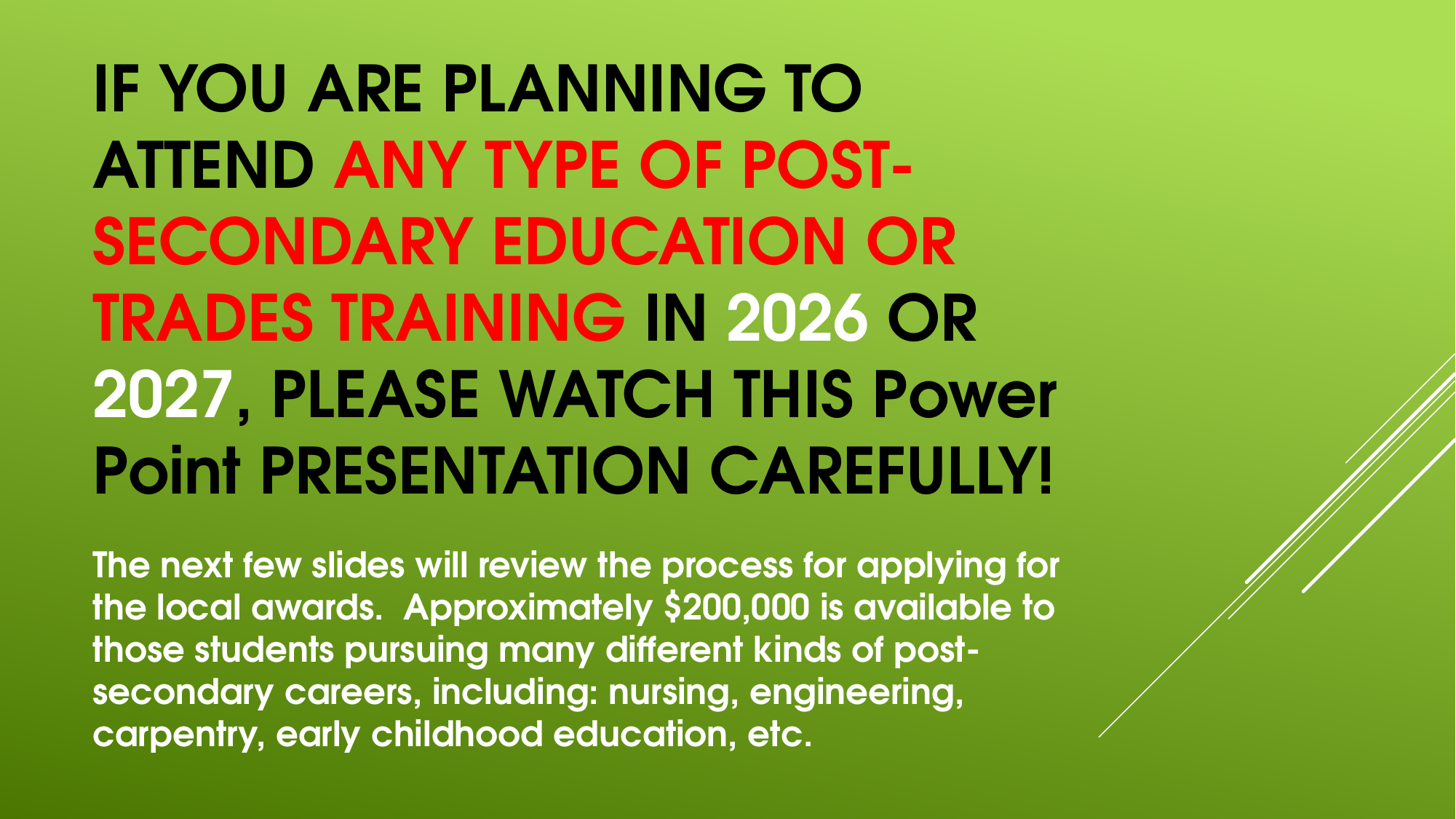

# If you are planning to attend any type of post-secondary education or TRADES training in 2026 or 2027, please watch this Power point presentation carefully!
The next few slides will review the process for applying for the local awards.  Approximately $200,000 is available to those students pursuing many different kinds of post-secondary careers, including: nursing, engineering, carpentry, early childhood education, etc.